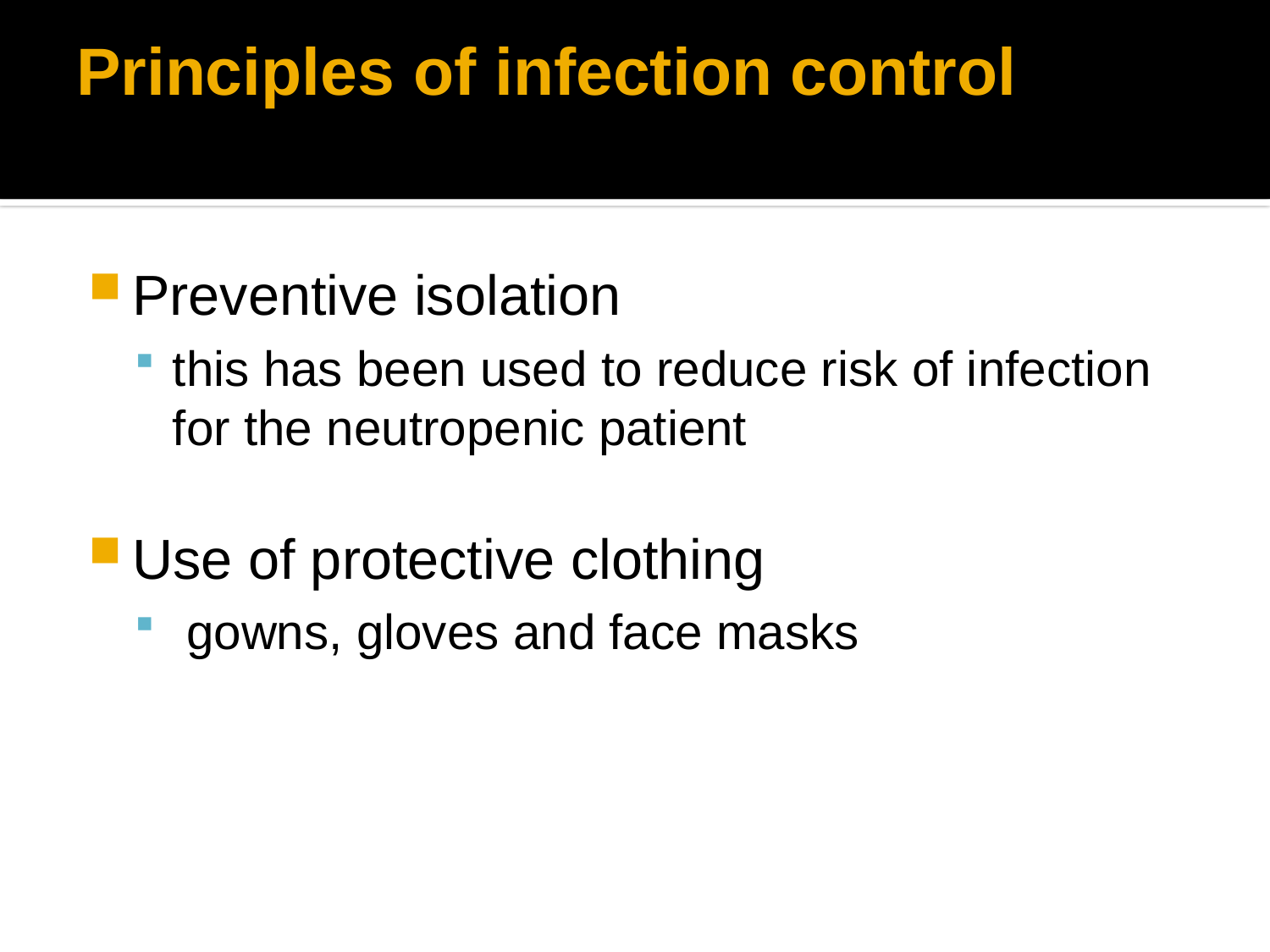

# Principles of infection control
Preventive isolation
this has been used to reduce risk of infection for the neutropenic patient

Use of protective clothing
 gowns, gloves and face masks